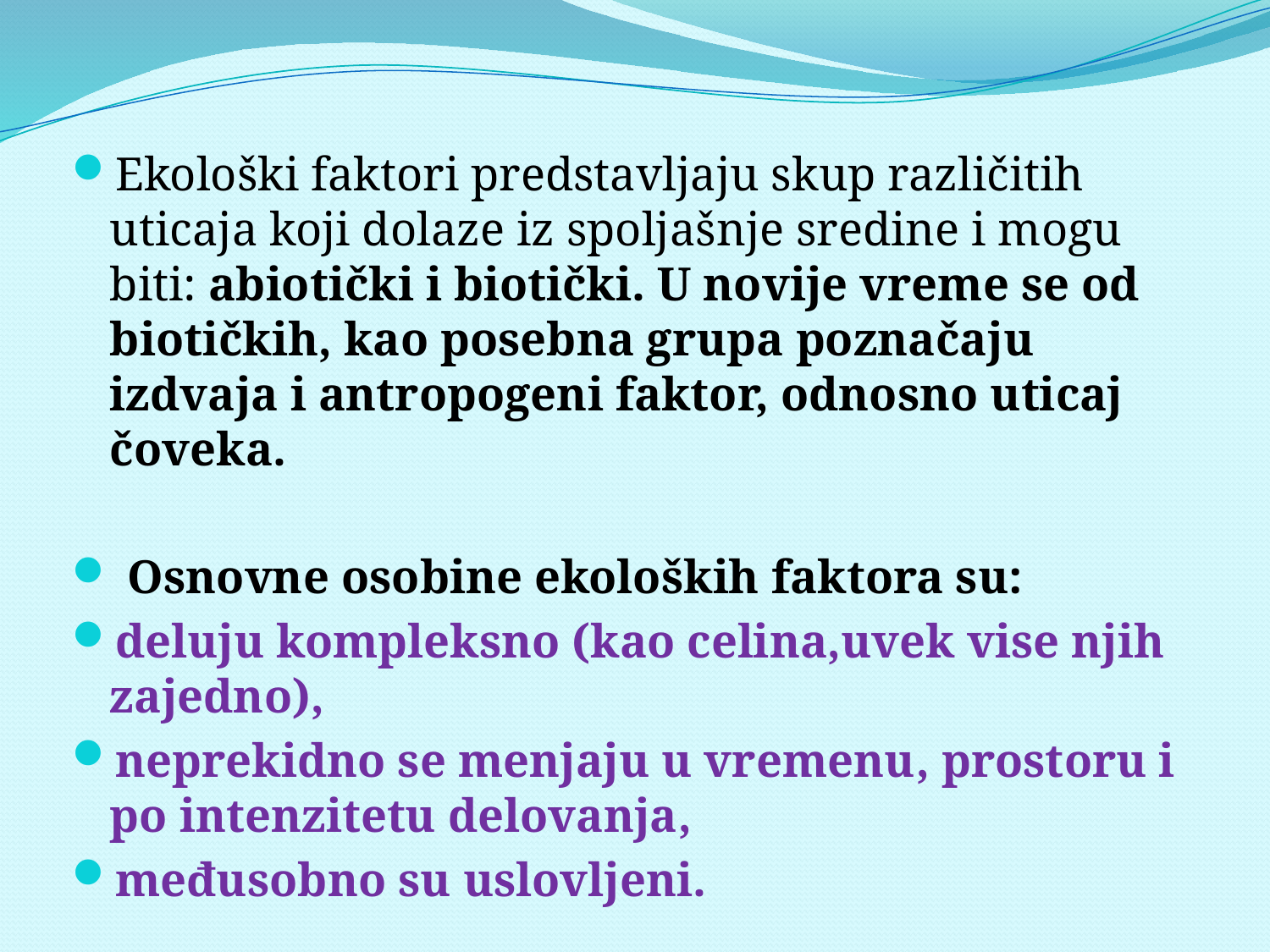

Ekološki faktori predstavljaju skup različitih uticaja koji dolaze iz spoljašnje sredine i mogu biti: abiotički i biotički. U novije vreme se od biotičkih, kao posebna grupa poznačaju izdvaja i antropogeni faktor, odnosno uticaj čoveka.

 Osnovne osobine ekoloških faktora su:
deluju kompleksno (kao celina,uvek vise njih zajedno),
neprekidno se menjaju u vremenu, prostoru i po intenzitetu delovanja,
međusobno su uslovljeni.